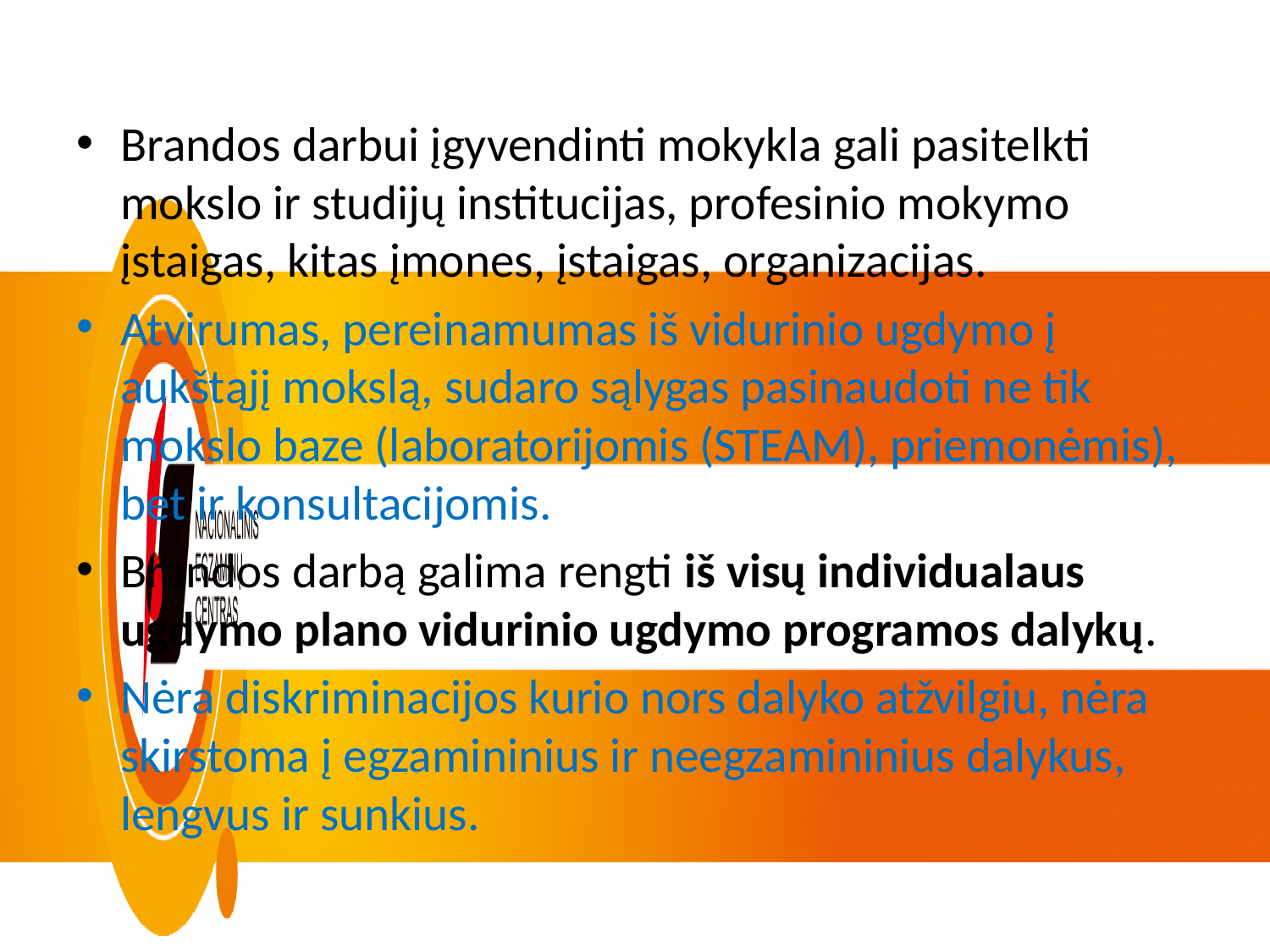

#
Brandos darbui įgyvendinti mokykla gali pasitelkti mokslo ir studijų institucijas, profesinio mokymo įstaigas, kitas įmones, įstaigas, organizacijas.
Atvirumas, pereinamumas iš vidurinio ugdymo į aukštąjį mokslą, sudaro sąlygas pasinaudoti ne tik mokslo baze (laboratorijomis (STEAM), priemonėmis), bet ir konsultacijomis.
Brandos darbą galima rengti iš visų individualaus ugdymo plano vidurinio ugdymo programos dalykų.
Nėra diskriminacijos kurio nors dalyko atžvilgiu, nėra skirstoma į egzamininius ir neegzamininius dalykus, lengvus ir sunkius.